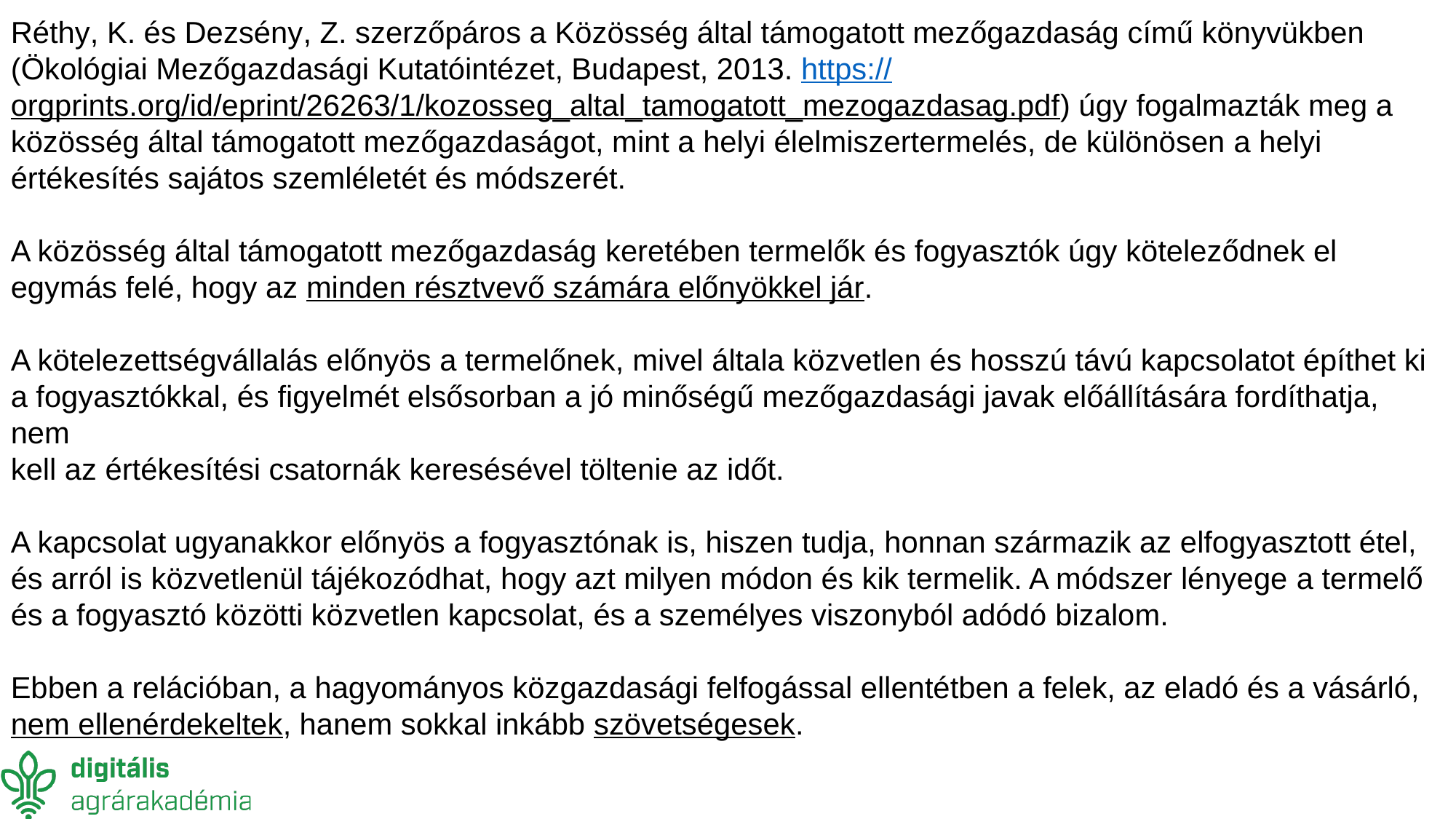

Réthy, K. és Dezsény, Z. szerzőpáros a Közösség által támogatott mezőgazdaság című könyvükben (Ökológiai Mezőgazdasági Kutatóintézet, Budapest, 2013. https://orgprints.org/id/eprint/26263/1/kozosseg_altal_tamogatott_mezogazdasag.pdf) úgy fogalmazták meg a közösség által támogatott mezőgazdaságot, mint a helyi élelmiszertermelés, de különösen a helyi értékesítés sajátos szemléletét és módszerét.

A közösség által támogatott mezőgazdaság keretében termelők és fogyasztók úgy köteleződnek el egymás felé, hogy az minden résztvevő számára előnyökkel jár.

A kötelezettségvállalás előnyös a termelőnek, mivel általa közvetlen és hosszú távú kapcsolatot építhet ki a fogyasztókkal, és figyelmét elsősorban a jó minőségű mezőgazdasági javak előállítására fordíthatja, nem
kell az értékesítési csatornák keresésével töltenie az időt.

A kapcsolat ugyanakkor előnyös a fogyasztónak is, hiszen tudja, honnan származik az elfogyasztott étel, és arról is közvetlenül tájékozódhat, hogy azt milyen módon és kik termelik. A módszer lényege a termelő és a fogyasztó közötti közvetlen kapcsolat, és a személyes viszonyból adódó bizalom.

Ebben a relációban, a hagyományos közgazdasági felfogással ellentétben a felek, az eladó és a vásárló, nem ellenérdekeltek, hanem sokkal inkább szövetségesek.